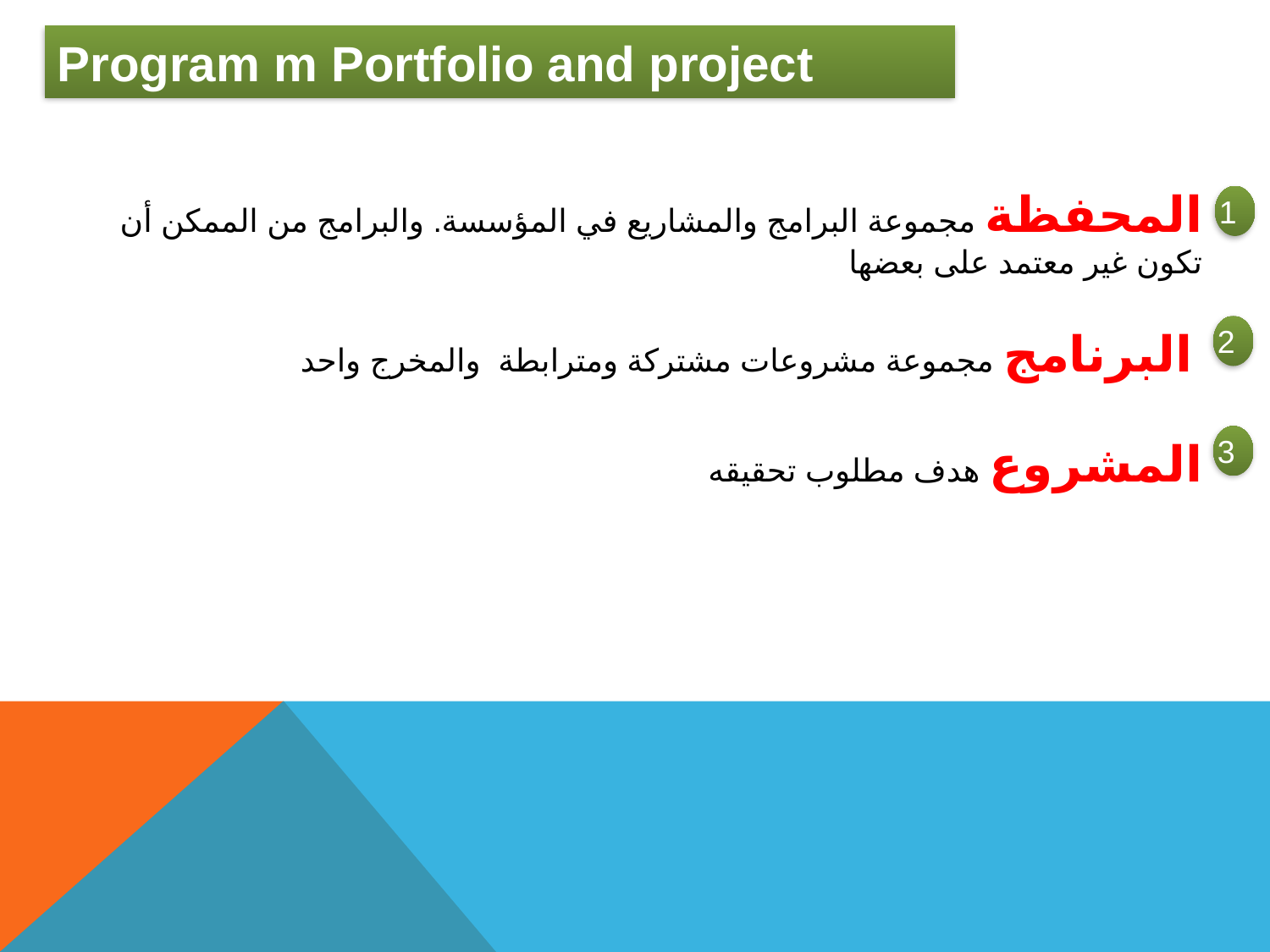

Program m Portfolio and project
المحفظة مجموعة البرامج والمشاريع في المؤسسة. والبرامج من الممكن أن تكون غير معتمد على بعضها
1
البرنامج مجموعة مشروعات مشتركة ومترابطة  والمخرج واحد
2
المشروع هدف مطلوب تحقيقه
3